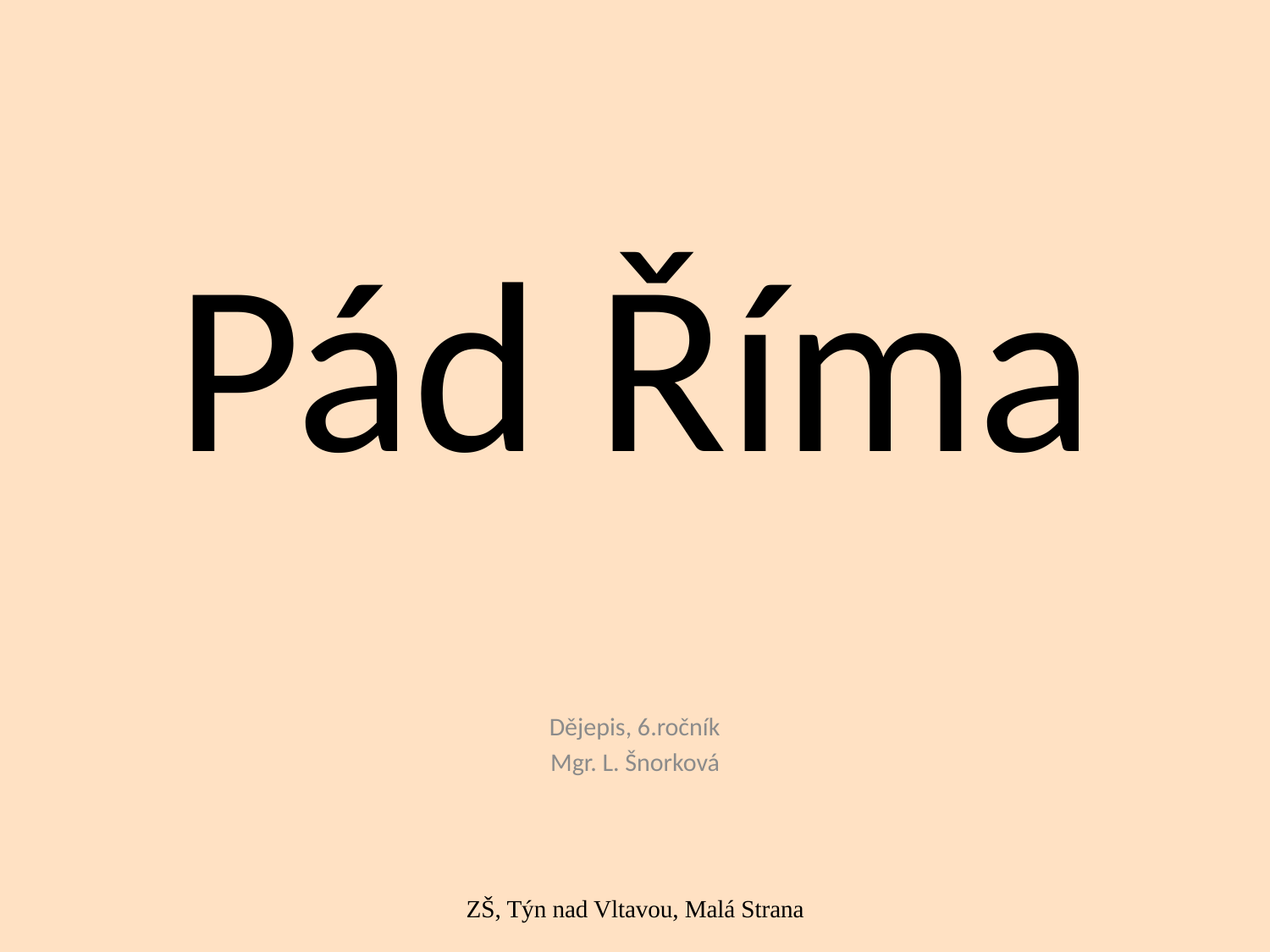

# Pád Říma
Dějepis, 6.ročník
Mgr. L. Šnorková
ZŠ, Týn nad Vltavou, Malá Strana